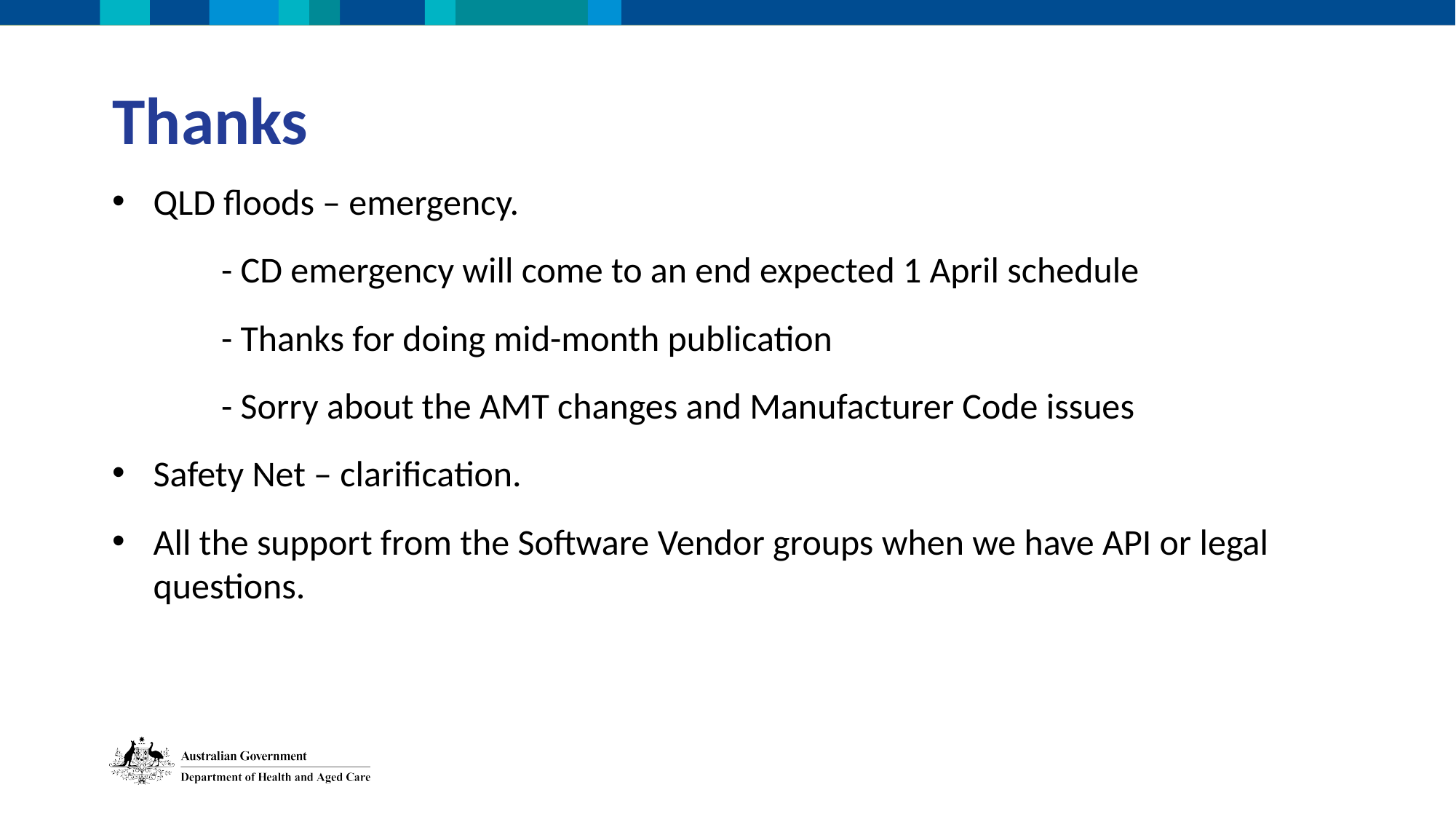

Thanks
QLD floods – emergency.
	- CD emergency will come to an end expected 1 April schedule
	- Thanks for doing mid-month publication
	- Sorry about the AMT changes and Manufacturer Code issues
Safety Net – clarification.
All the support from the Software Vendor groups when we have API or legal questions.